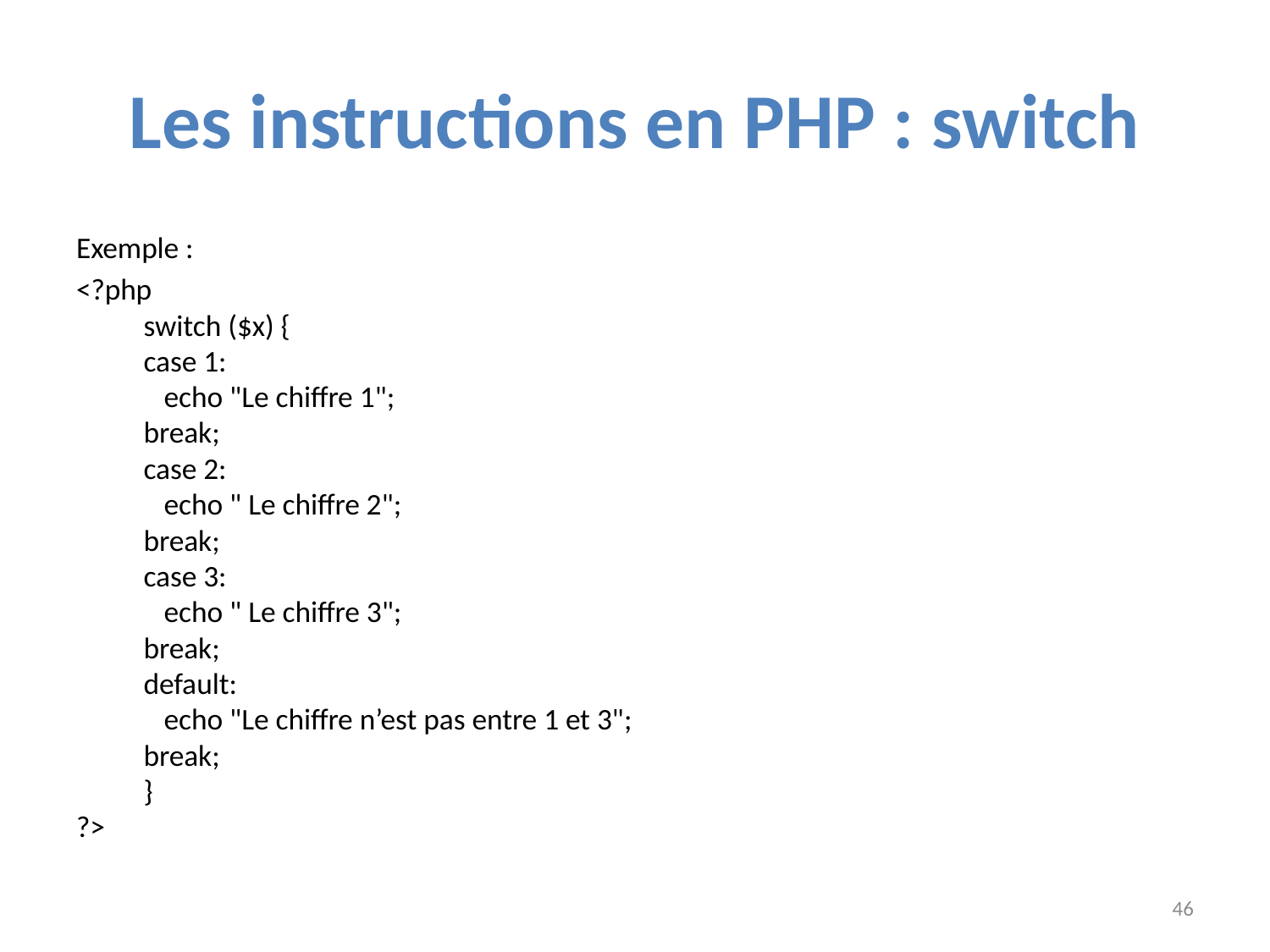

# Les instructions en PHP : switch
Exemple :
<?php
			switch ($x) {
				case 1:
				   echo "Le chiffre 1";
				break;
				case 2:
				   echo " Le chiffre 2";
				break;
 				case 3:
				   echo " Le chiffre 3";
				break;
				default:
				   echo "Le chiffre n’est pas entre 1 et 3";
				break;
 			}
?>
46